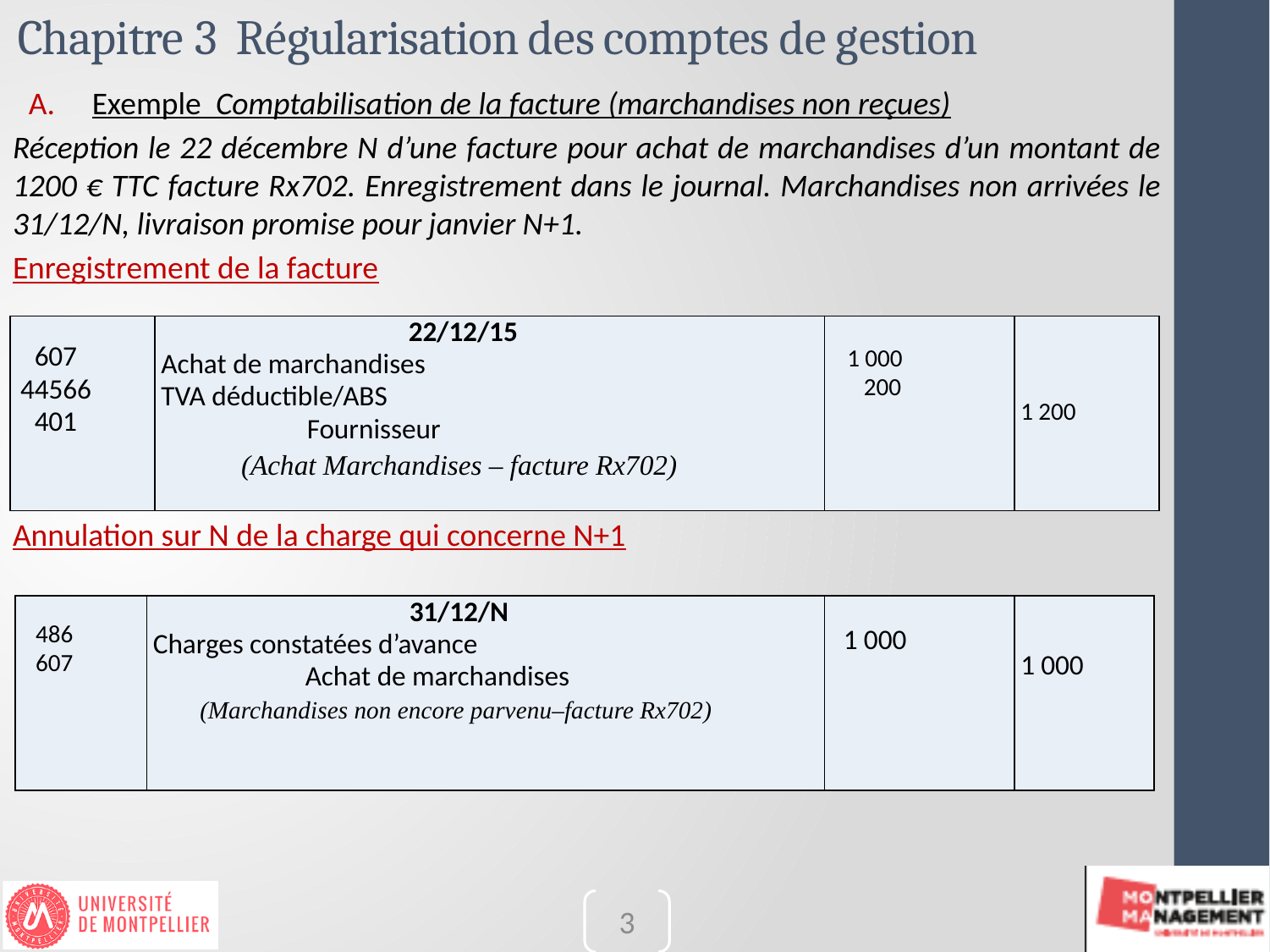

# Chapitre 3  Régularisation des comptes de gestion
Exemple  Comptabilisation de la facture (marchandises non reçues)
Réception le 22 décembre N d’une facture pour achat de marchandises d’un montant de 1200 € TTC facture Rx702. Enregistrement dans le journal. Marchandises non arrivées le 31/12/N, livraison promise pour janvier N+1.
Enregistrement de la facture

Annulation sur N de la charge qui concerne N+1

| 607 44566 401 | 22/12/15 Achat de marchandises TVA déductible/ABS Fournisseur (Achat Marchandises – facture Rx702) | 1 000 200 | 1 200 |
| --- | --- | --- | --- |
| 486 607 | 31/12/N Charges constatées d’avance Achat de marchandises (Marchandises non encore parvenu–facture Rx702) | 1 000 | 1 000 |
| --- | --- | --- | --- |
3